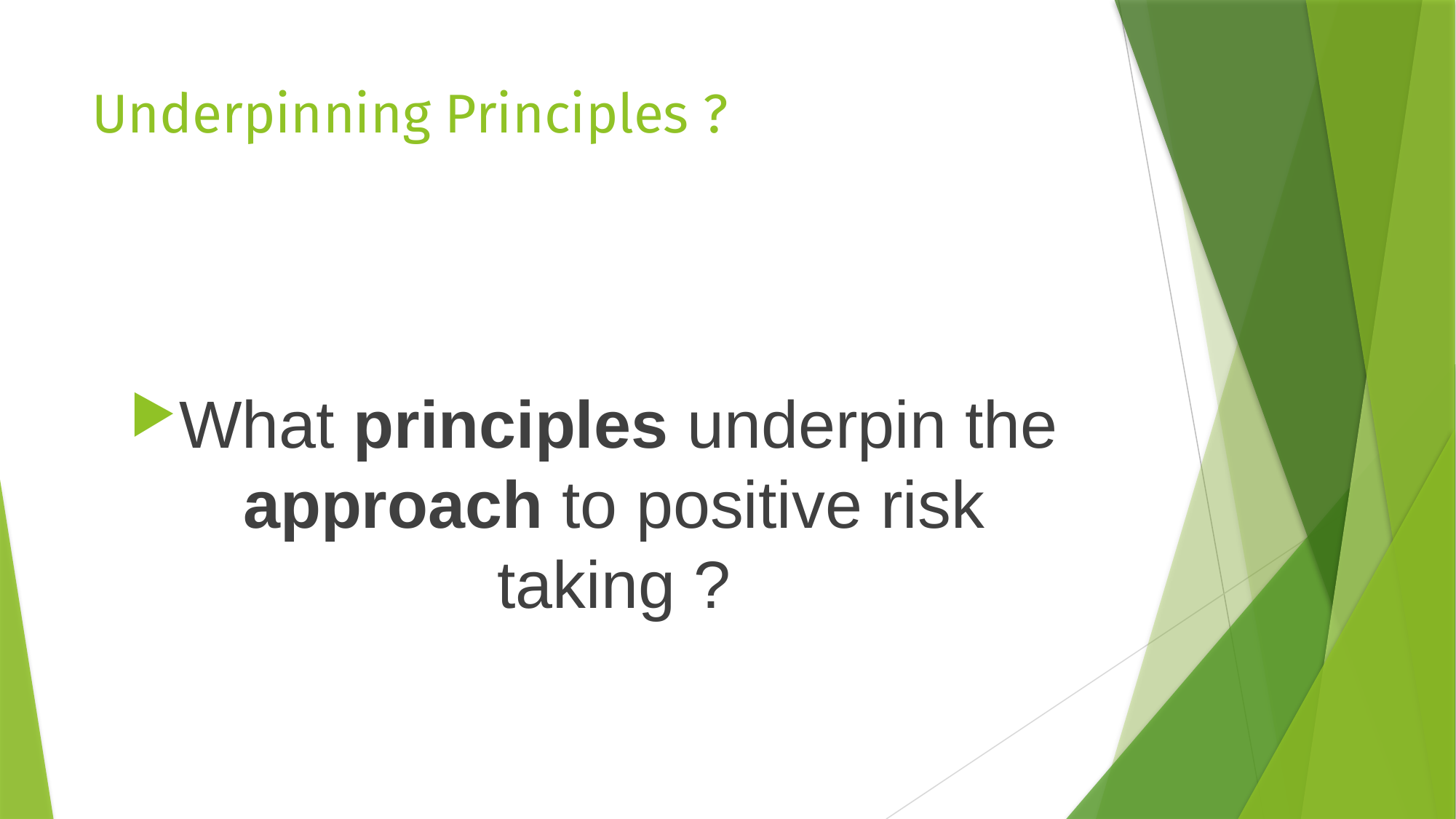

# Underpinning Principles ?

What principles underpin the approach to positive risk taking ?